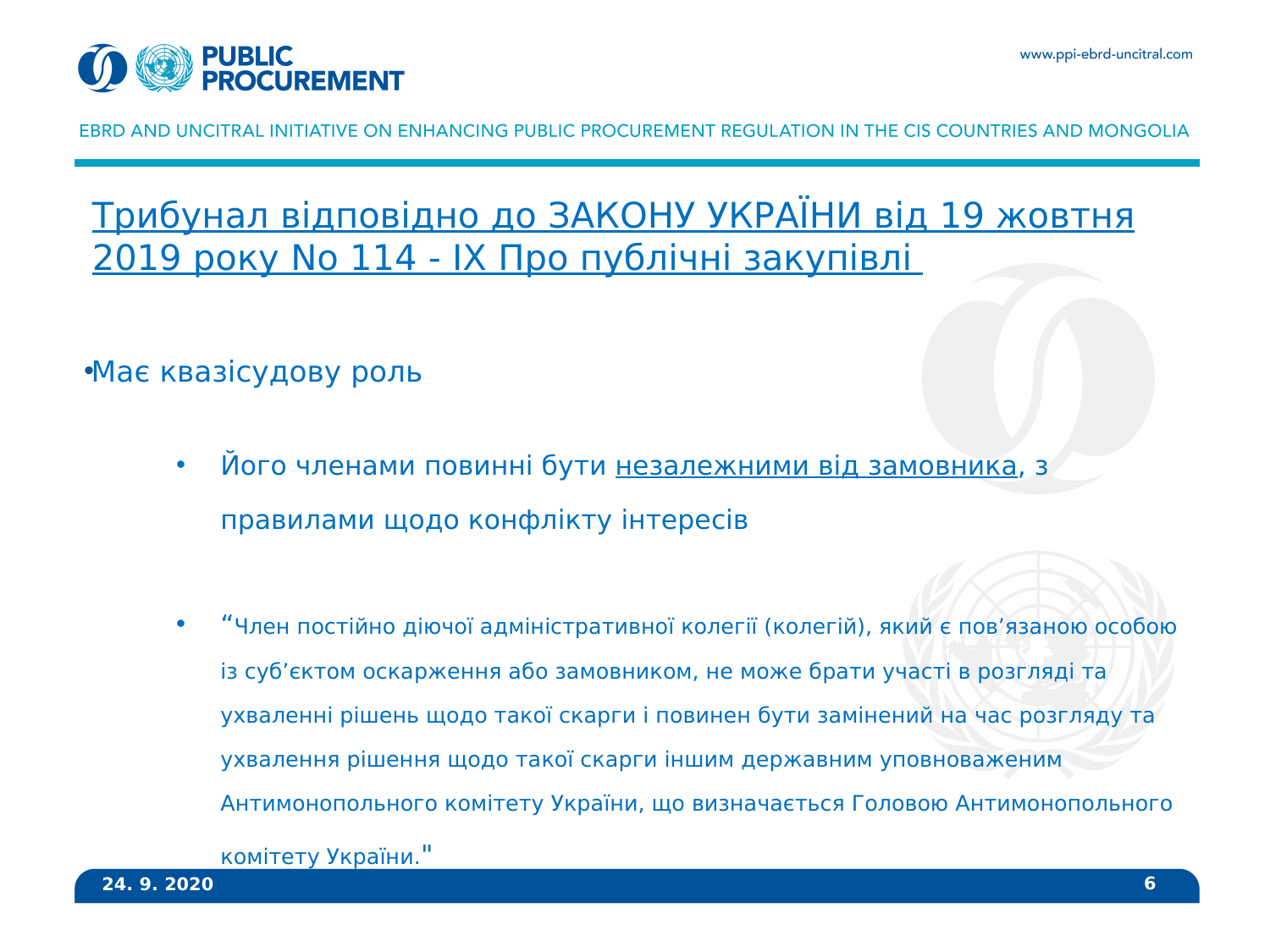

# Трибунал відповідно до ЗАКОНУ УКРАЇНИ від 19 жовтня 2019 року No 114 - IX Про публічні закупівлі
Має квазісудову роль

Його членами повинні бути незалежними від замовника, з правилами щодо конфлікту інтересів

“Член постійно діючої адміністративної колегії (колегій), який є пов’язаною особою із суб’єктом оскарження або замовником, не може брати участі в розгляді та ухваленні рішень щодо такої скарги і повинен бути замінений на час розгляду та ухвалення рішення щодо такої скарги іншим державним уповноваженим Антимонопольного комітету України, що визначається Головою Антимонопольного комітету України."
6
24. 9. 2020